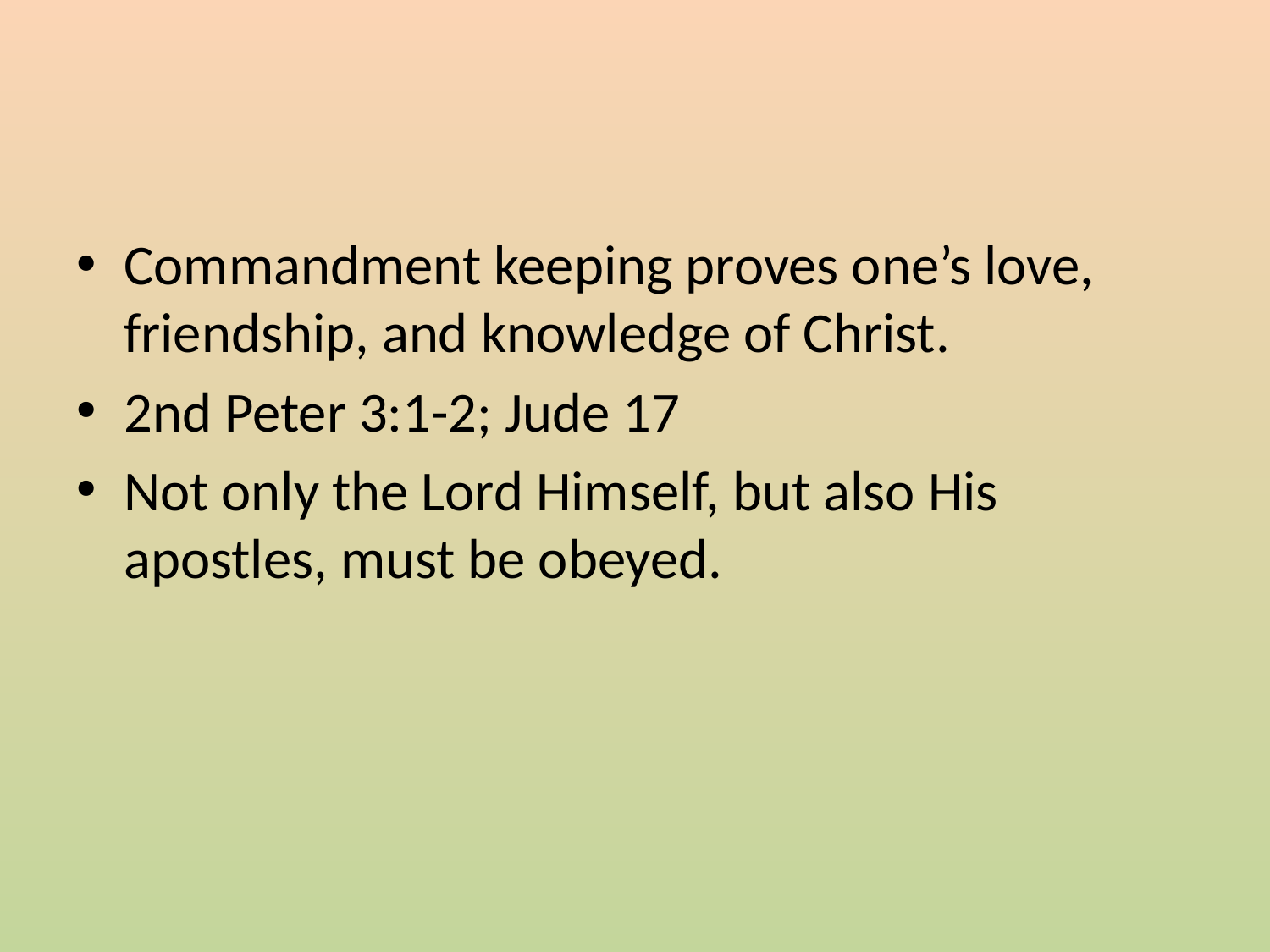

#
Commandment keeping proves one’s love, friendship, and knowledge of Christ.
2nd Peter 3:1-2; Jude 17
Not only the Lord Himself, but also His apostles, must be obeyed.